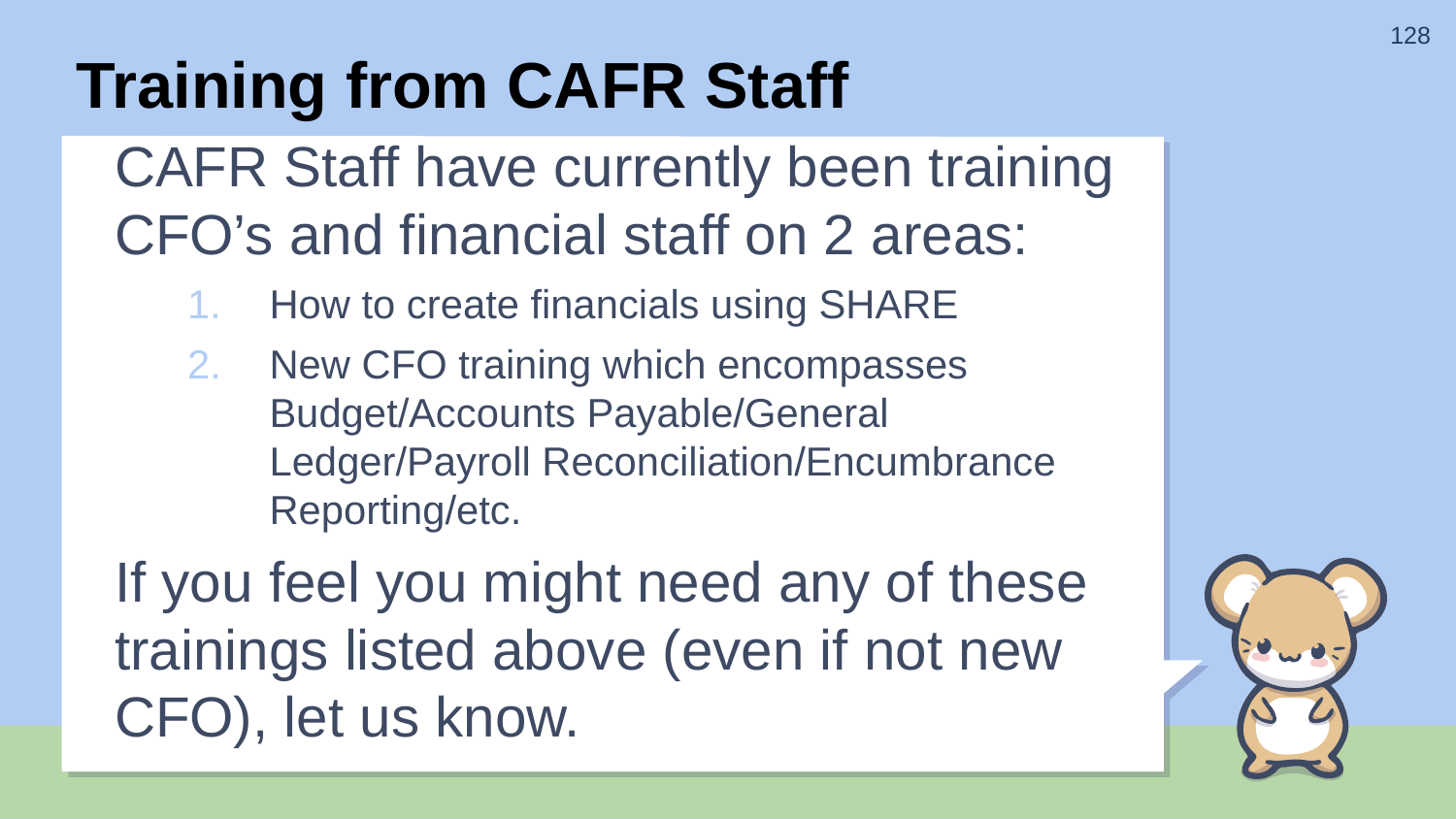

# Training from CAFR Staff
128
CAFR Staff have currently been training CFO’s and financial staff on 2 areas:
How to create financials using SHARE
New CFO training which encompasses Budget/Accounts Payable/General Ledger/Payroll Reconciliation/Encumbrance Reporting/etc.
If you feel you might need any of these trainings listed above (even if not new CFO), let us know.